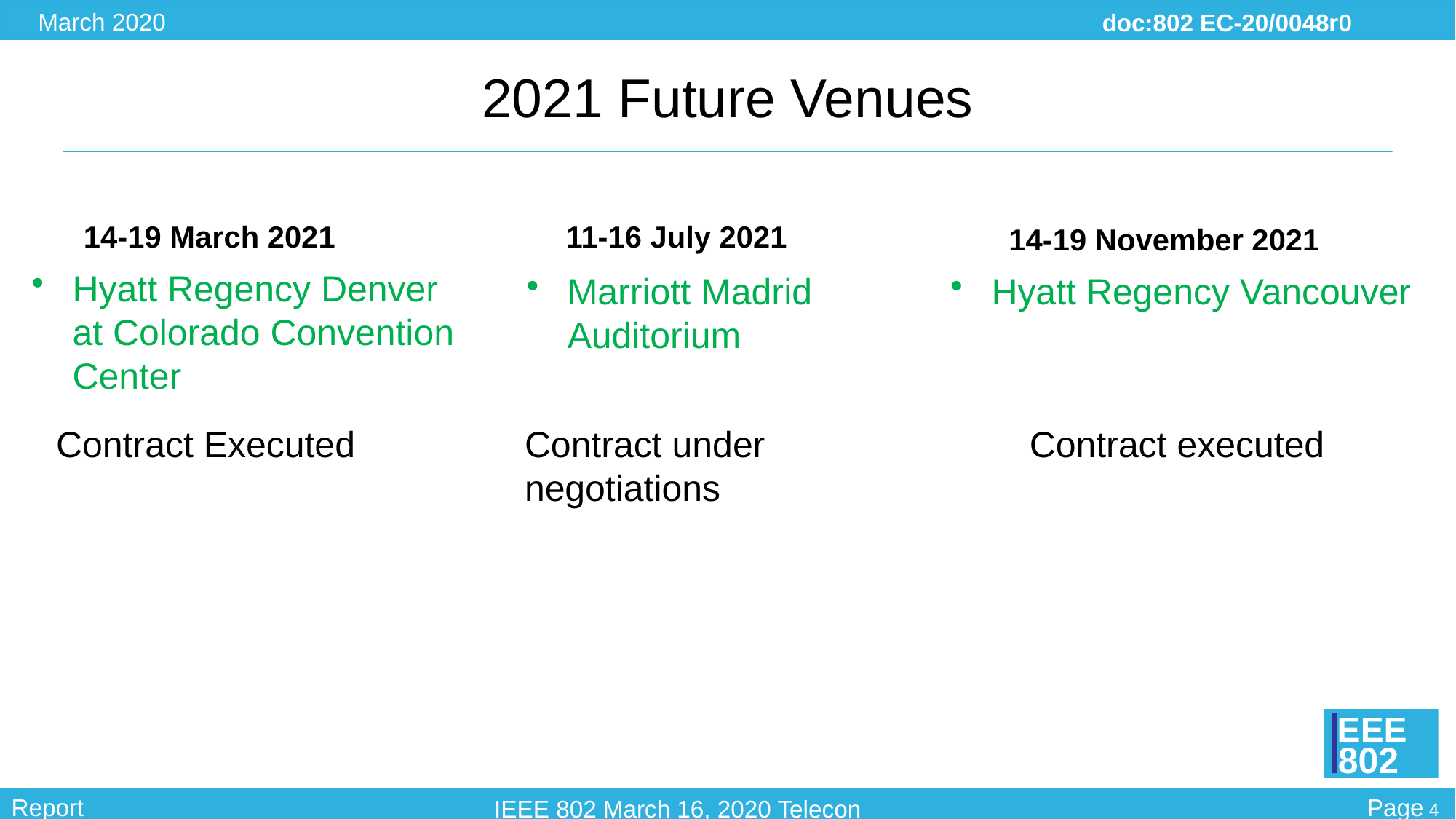

# 2021 Future Venues
14-19 March 2021
11-16 July 2021
14-19 November 2021
Hyatt Regency Denver at Colorado Convention Center
Marriott Madrid Auditorium
Hyatt Regency Vancouver

Contract Executed
Contract under negotiations
Contract executed